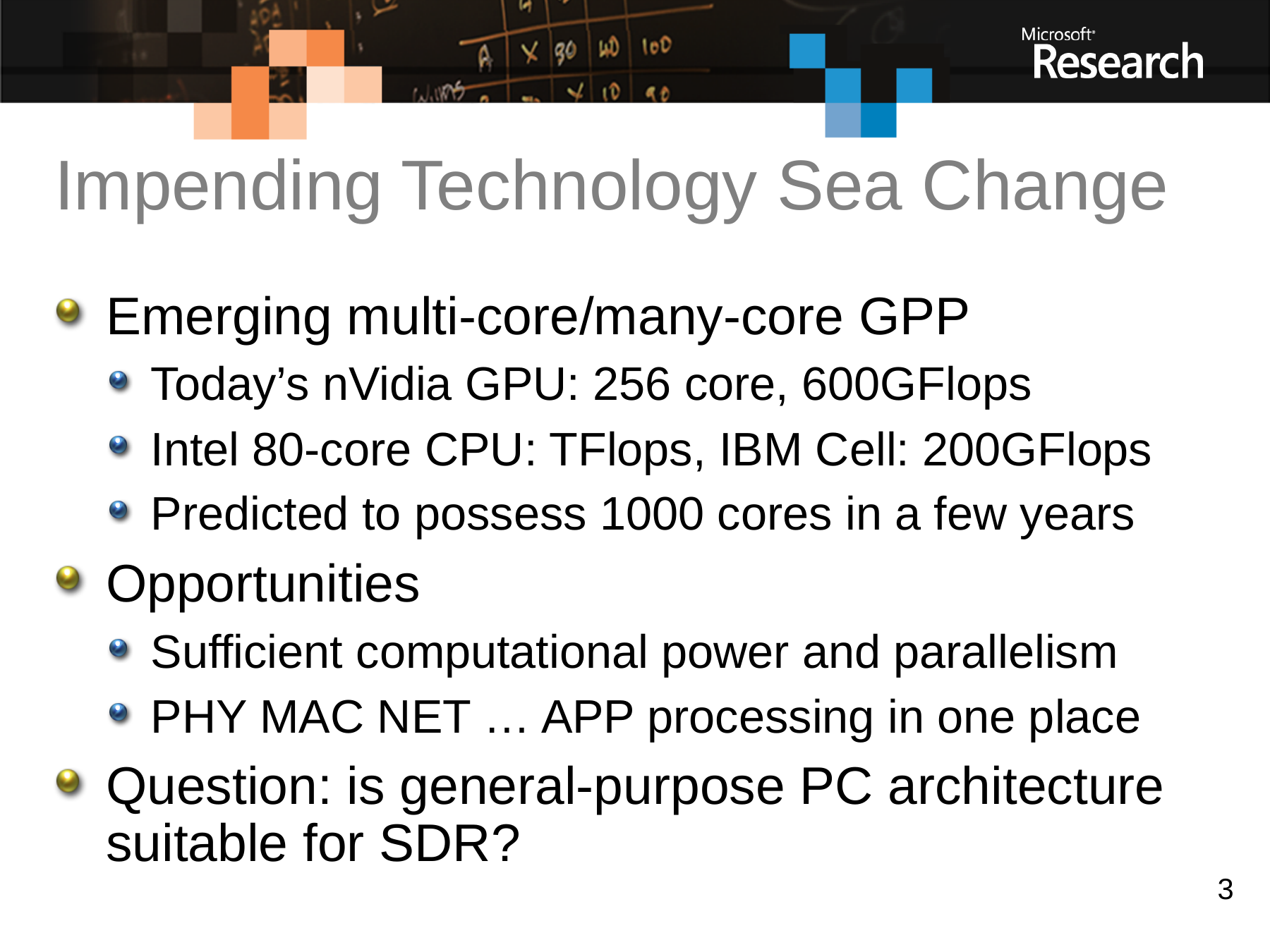

# Impending Technology Sea Change
Emerging multi-core/many-core GPP
Today’s nVidia GPU: 256 core, 600GFlops
Intel 80-core CPU: TFlops, IBM Cell: 200GFlops
Predicted to possess 1000 cores in a few years
Opportunities
Sufficient computational power and parallelism
PHY MAC NET … APP processing in one place
Question: is general-purpose PC architecture suitable for SDR?
3